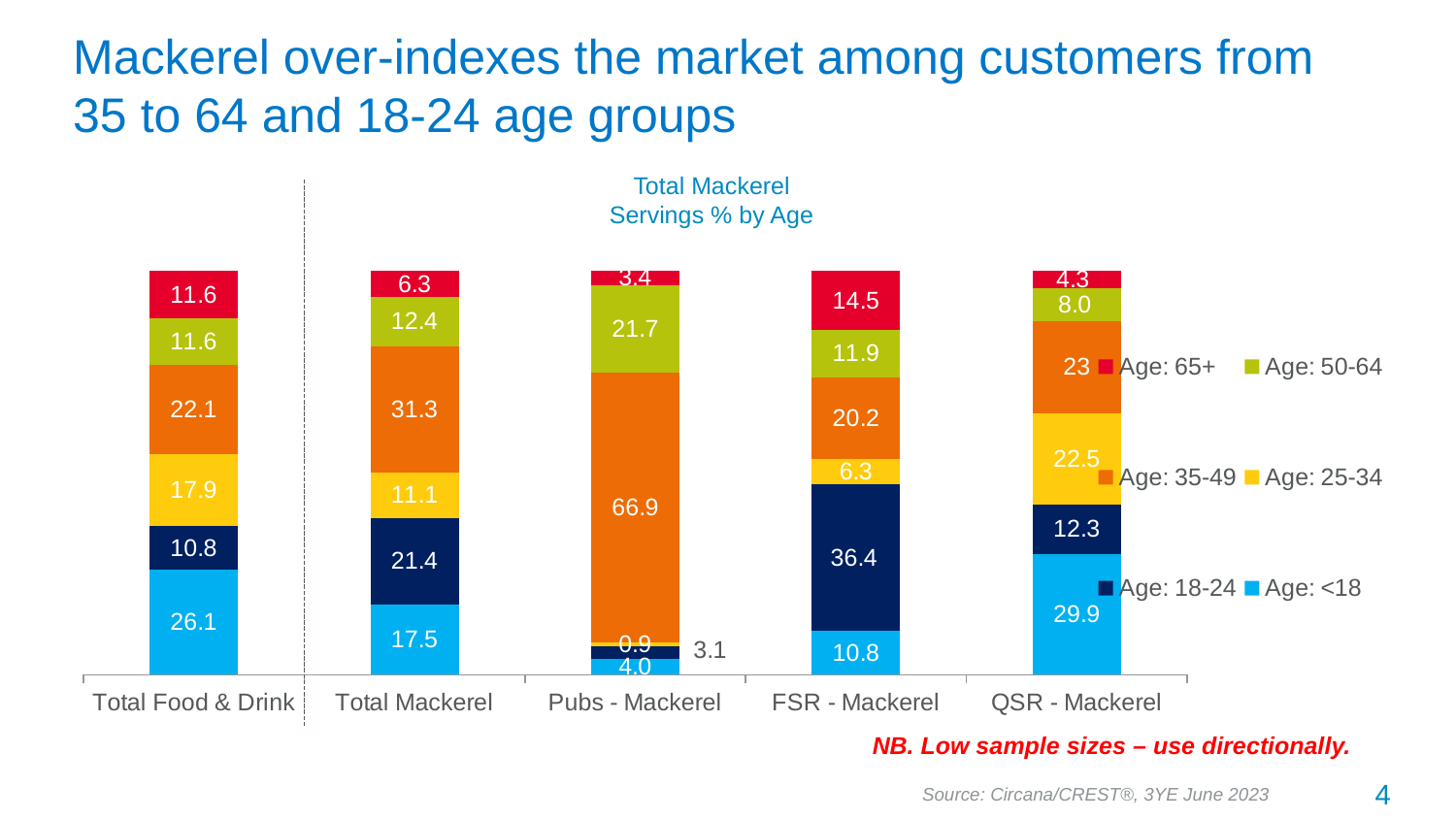

# Mackerel over-indexes the market among customers from 35 to 64 and 18-24 age groups
Total Mackerel
Servings % by Age

### Chart

| Category | Age: <18 | Age: 18-24 | Age: 25-34 | Age: 35-49 | Age: 50-64 | Age: 65+ |
|---|---|---|---|---|---|---|
| Total Food & Drink | 26.1 | 10.8 | 17.9 | 22.1 | 11.6 | 11.6 |
| Total Mackerel | 17.5 | 21.4 | 11.1 | 31.3 | 12.4 | 6.3 |
| Pubs - Mackerel | 4.0 | 3.1 | 0.9 | 66.9 | 21.7 | 3.4 |
| FSR - Mackerel | 10.8 | 36.4 | 6.3 | 20.2 | 11.9 | 14.5 |
| QSR - Mackerel | 29.9 | 12.3 | 22.5 | 23.0 | 8.0 | 4.3 |
NB. Low sample sizes – use directionally.
4
Source: Circana/CREST®, 3YE June 2023